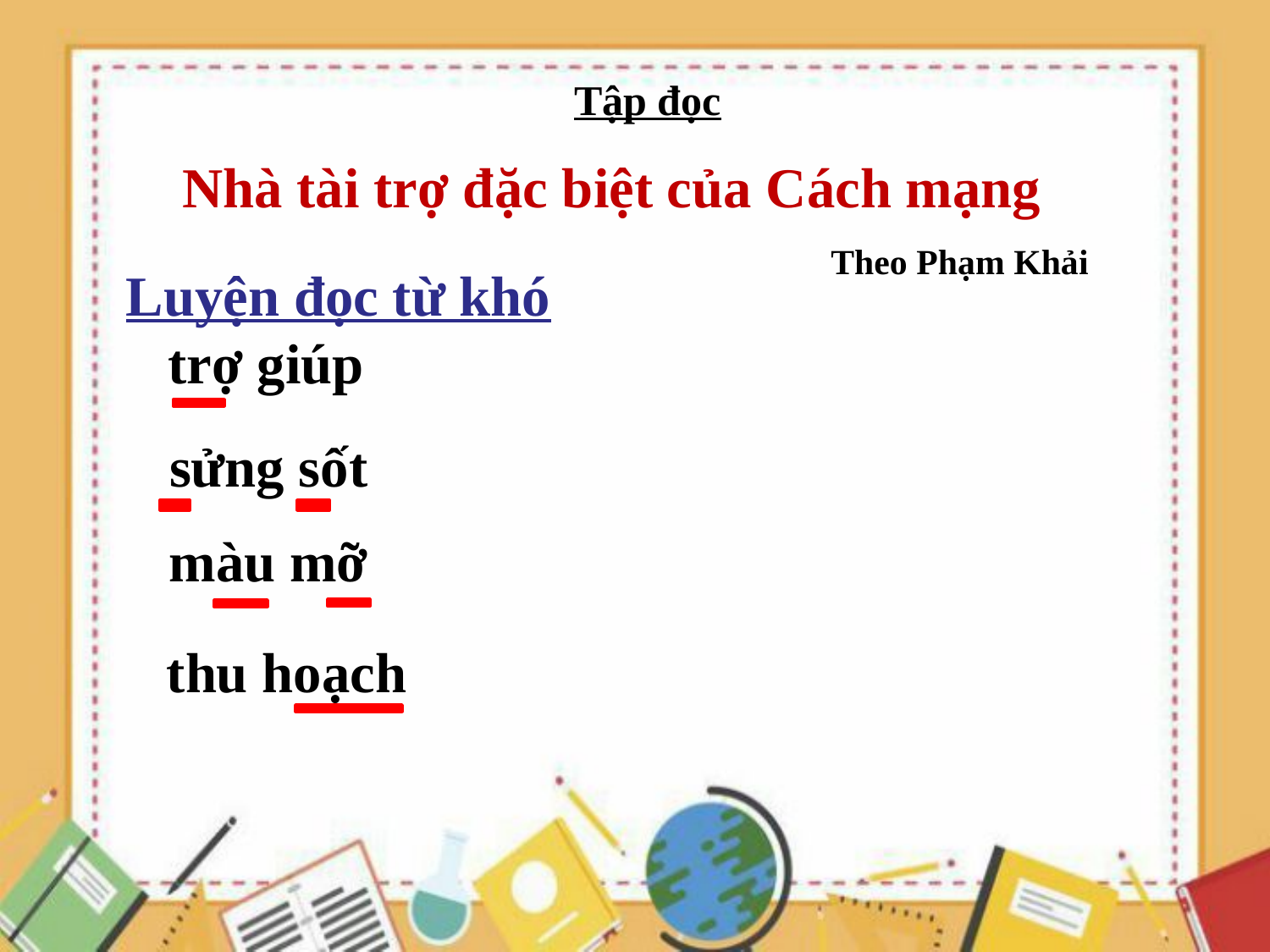

Tập đọc

# Nhà tài trợ đặc biệt của Cách mạng Theo Phạm Khải
Luyện đọc từ khó

trợ giúp

sửng sốt

màu mỡ

thu hoạch